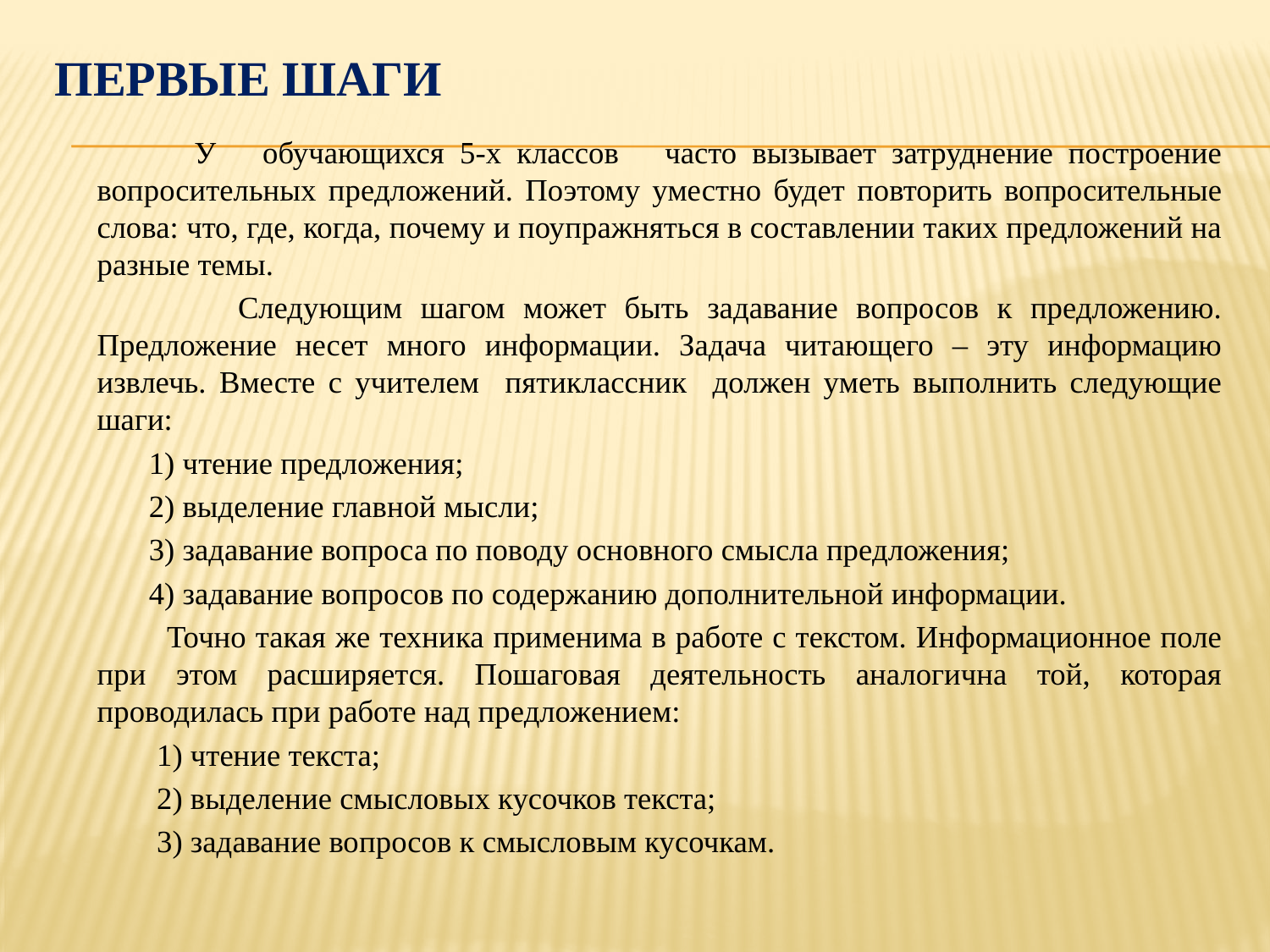

# Первые шаги
         У   обучающихся 5-х классов   часто вызывает затруднение построение вопросительных предложений. Поэтому уместно будет повторить вопросительные слова: что, где, когда, почему и поупражняться в составлении таких предложений на разные темы.
          Следующим шагом может быть задавание вопросов к предложению. Предложение несет много информации. Задача читающего – эту информацию извлечь. Вместе с учителем  пятиклассник  должен уметь выполнить следующие шаги:
            1) чтение предложения;
            2) выделение главной мысли;
            3) задавание вопроса по поводу основного смысла предложения;
            4) задавание вопросов по содержанию дополнительной информации.
            Точно такая же техника применима в работе с текстом. Информационное поле при этом расширяется. Пошаговая деятельность аналогична той, которая проводилась при работе над предложением:
             1) чтение текста;
             2) выделение смысловых кусочков текста;
             3) задавание вопросов к смысловым кусочкам.